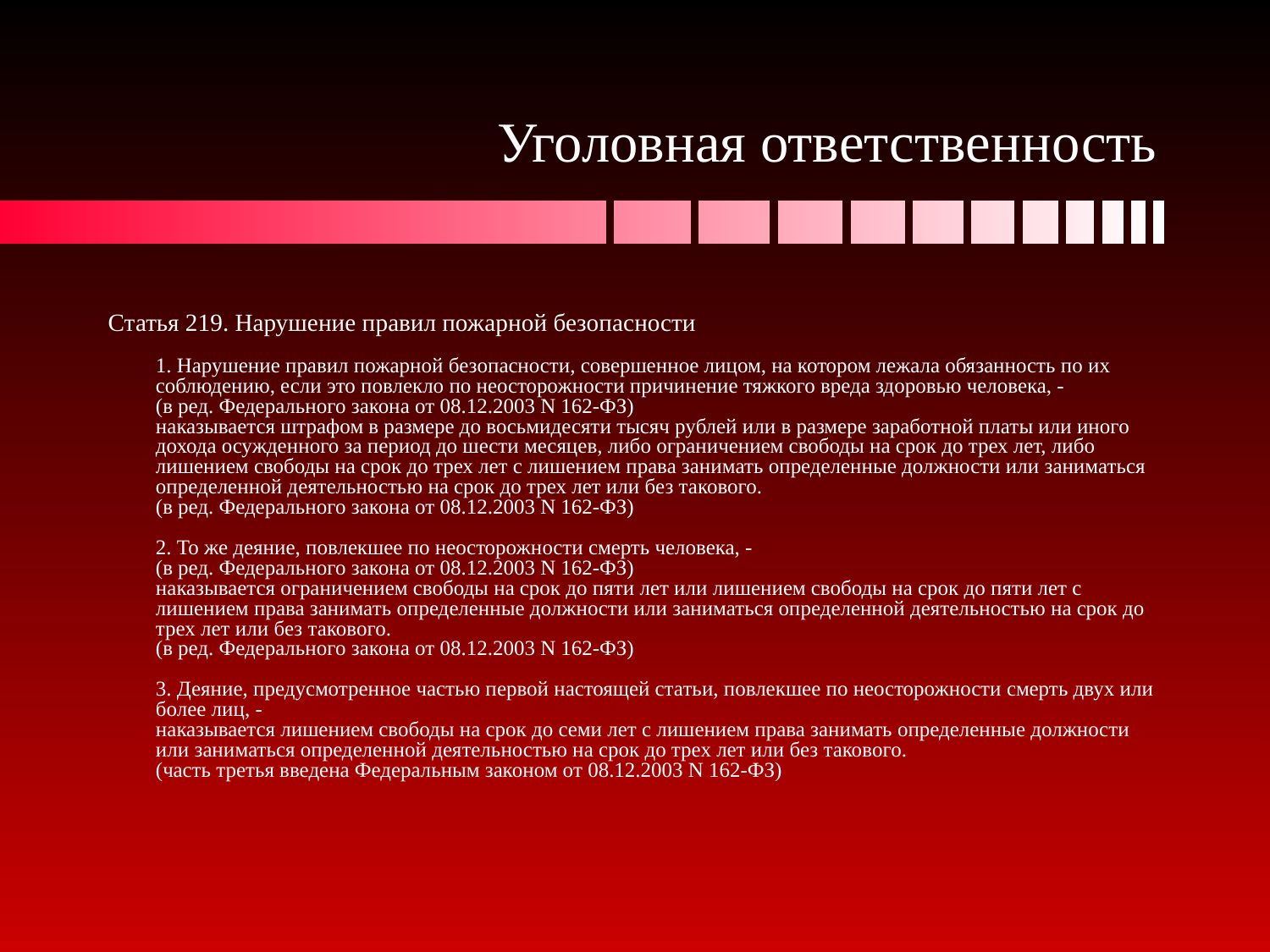

# Уголовная ответственность
Статья 219. Нарушение правил пожарной безопасности
1. Нарушение правил пожарной безопасности, совершенное лицом, на котором лежала обязанность по их соблюдению, если это повлекло по неосторожности причинение тяжкого вреда здоровью человека, -
(в ред. Федерального закона от 08.12.2003 N 162-ФЗ)
наказывается штрафом в размере до восьмидесяти тысяч рублей или в размере заработной платы или иного дохода осужденного за период до шести месяцев, либо ограничением свободы на срок до трех лет, либо лишением свободы на срок до трех лет с лишением права занимать определенные должности или заниматься определенной деятельностью на срок до трех лет или без такового.
(в ред. Федерального закона от 08.12.2003 N 162-ФЗ)
2. То же деяние, повлекшее по неосторожности смерть человека, -
(в ред. Федерального закона от 08.12.2003 N 162-ФЗ)
наказывается ограничением свободы на срок до пяти лет или лишением свободы на срок до пяти лет с лишением права занимать определенные должности или заниматься определенной деятельностью на срок до трех лет или без такового.
(в ред. Федерального закона от 08.12.2003 N 162-ФЗ)
3. Деяние, предусмотренное частью первой настоящей статьи, повлекшее по неосторожности смерть двух или более лиц, -
наказывается лишением свободы на срок до семи лет с лишением права занимать определенные должности или заниматься определенной деятельностью на срок до трех лет или без такового.
(часть третья введена Федеральным законом от 08.12.2003 N 162-ФЗ)